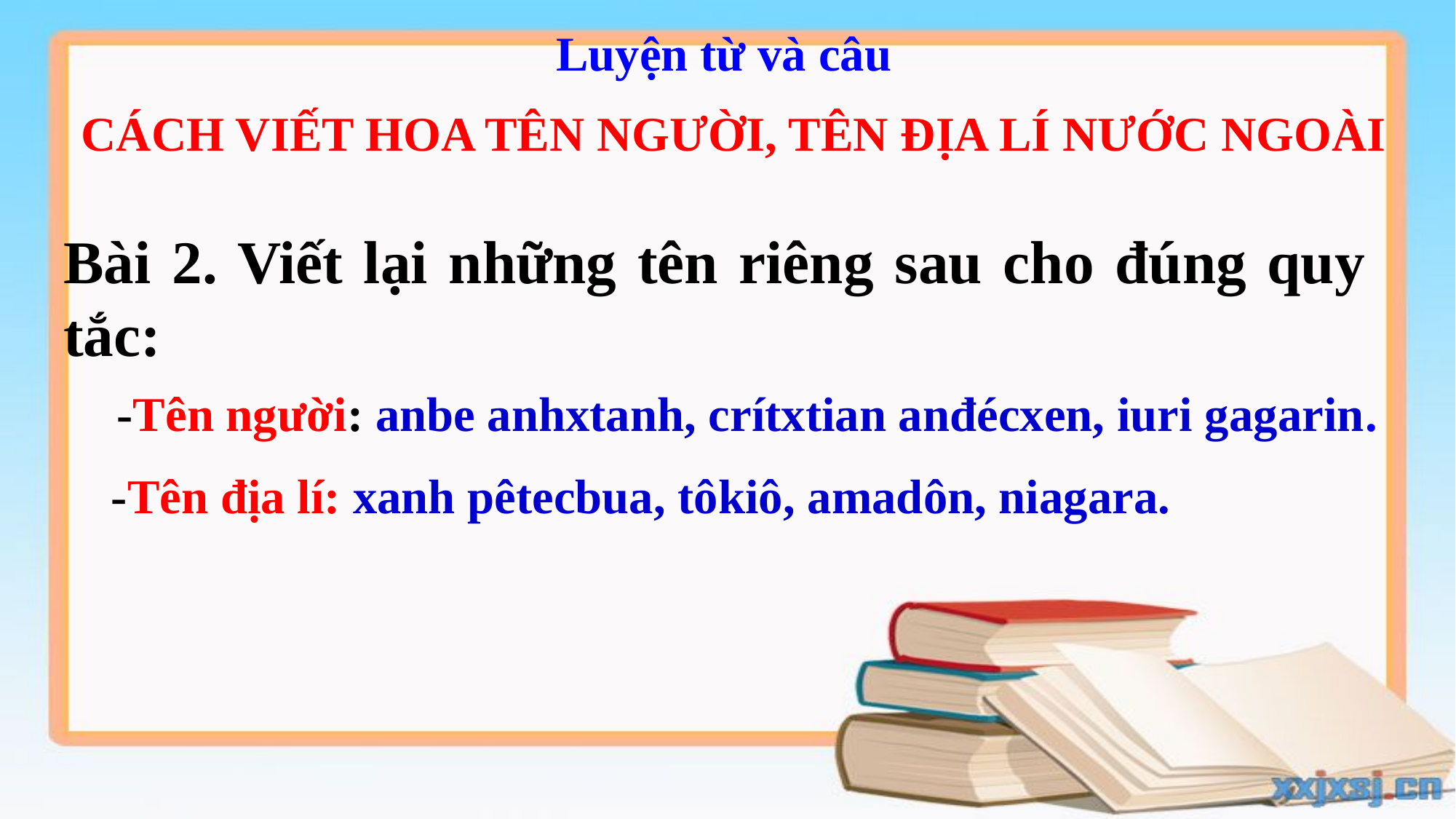

Luyện từ và câu
CÁCH VIẾT HOA TÊN NGƯỜI, TÊN ĐỊA LÍ NƯỚC NGOÀI
Bài 2. Viết lại những tên riêng sau cho đúng quy tắc:
 -Tên người: anbe anhxtanh, crítxtian anđécxen, iuri gagarin.
-Tên địa lí: xanh pêtecbua, tôkiô, amadôn, niagara.